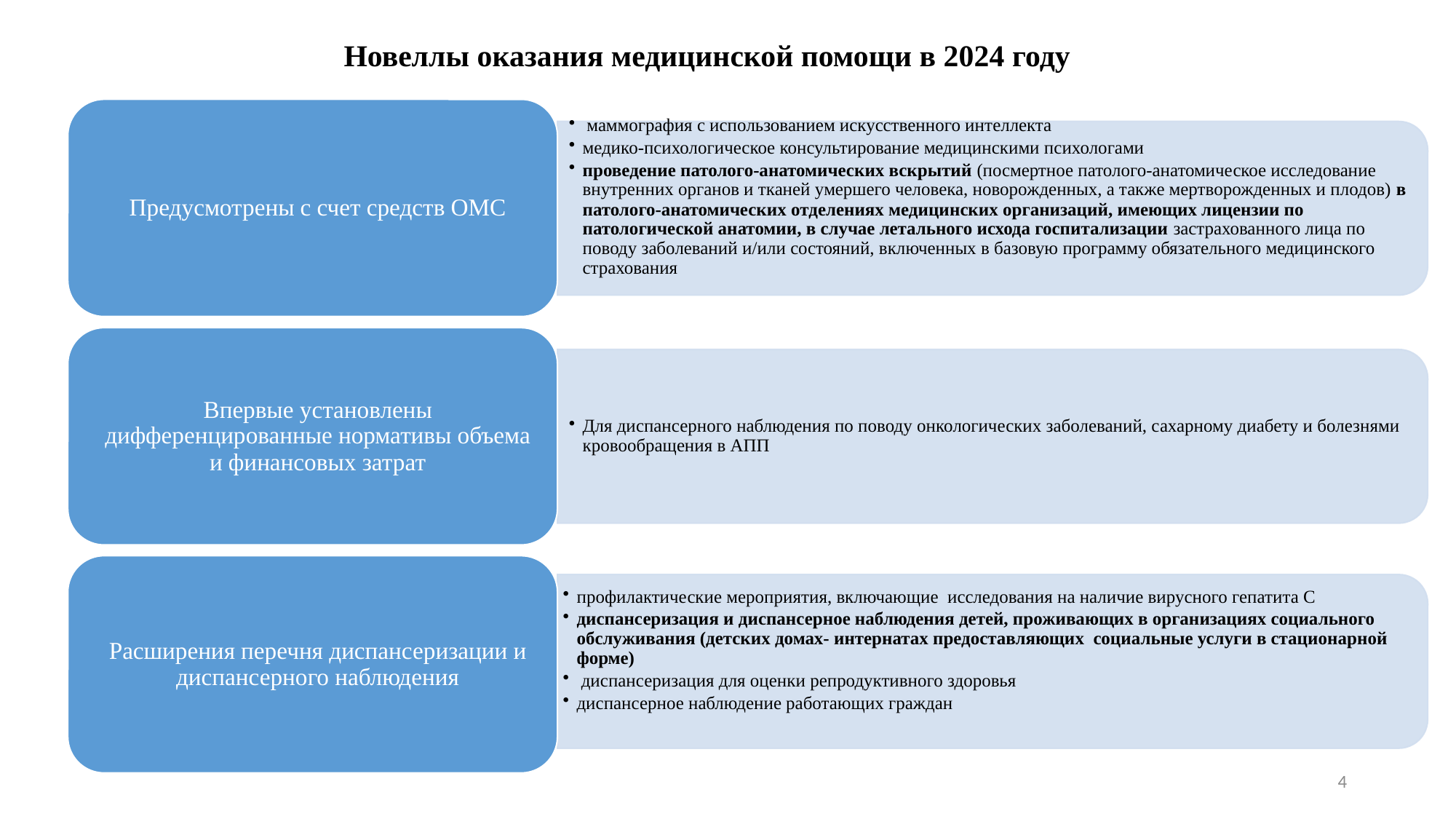

# Новеллы оказания медицинской помощи в 2024 году
 маммография с использованием искусственного интеллекта
медико-психологическое консультирование медицинскими психологами
проведение патолого-анатомических вскрытий (посмертное патолого-анатомическое исследование внутренних органов и тканей умершего человека, новорожденных, а также мертворожденных и плодов) в патолого-анатомических отделениях медицинских организаций, имеющих лицензии по патологической анатомии, в случае летального исхода госпитализации застрахованного лица по поводу заболеваний и/или состояний, включенных в базовую программу обязательного медицинского страхования

Предусмотрены с счет средств ОМС
Для диспансерного наблюдения по поводу онкологических заболеваний, сахарному диабету и болезнями кровообращения в АПП
Впервые установлены дифференцированные нормативы объема и финансовых затрат
профилактические мероприятия, включающие  исследования на наличие вирусного гепатита С
диспансеризация и диспансерное наблюдения детей, проживающих в организациях социального обслуживания (детских домах- интернатах предоставляющих  социальные услуги в стационарной форме)
 диспансеризация для оценки репродуктивного здоровья
диспансерное наблюдение работающих граждан

Расширения перечня диспансеризации и диспансерного наблюдения
4